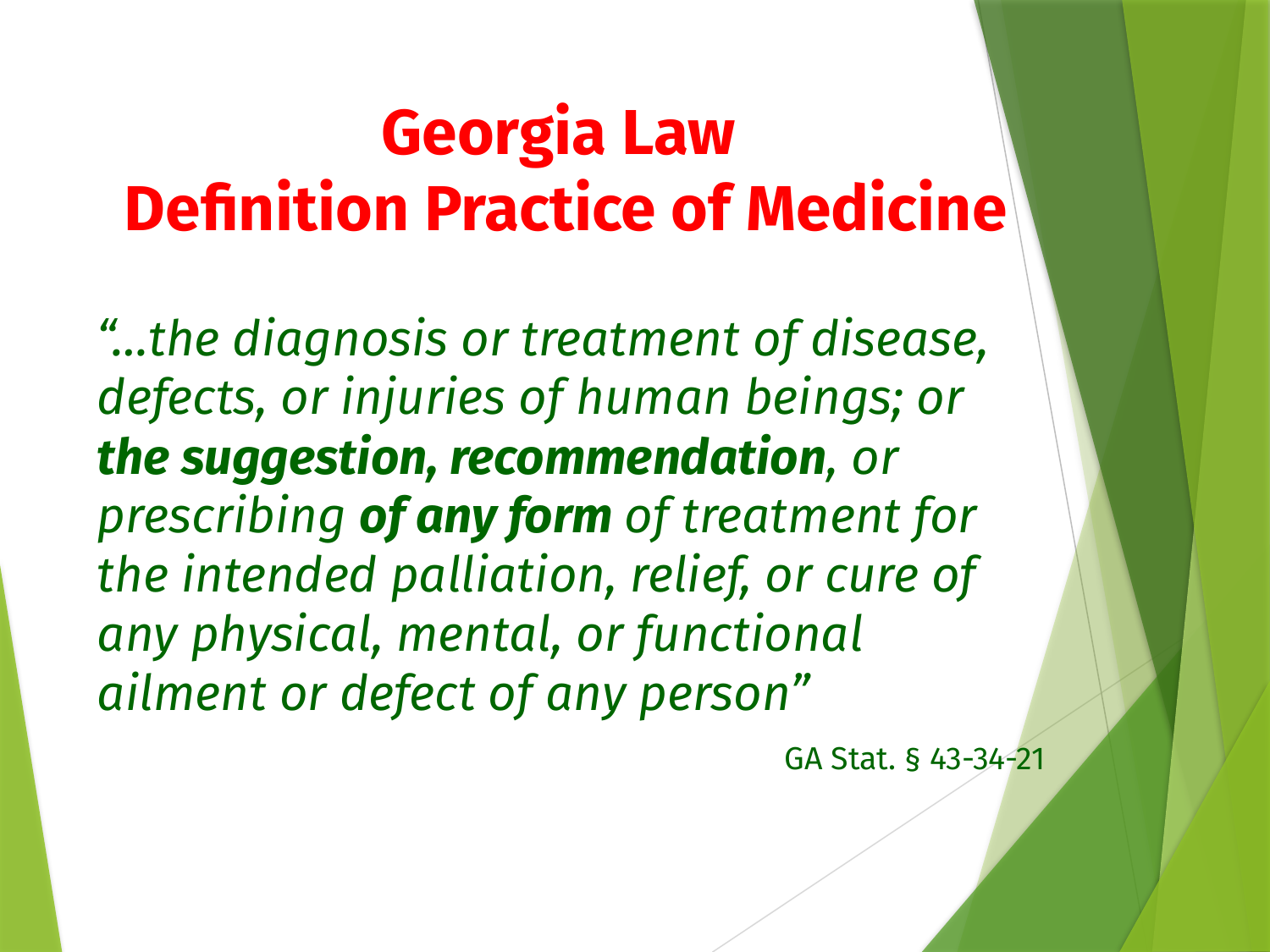

# Georgia Law Definition Practice of Medicine
“…the diagnosis or treatment of disease, defects, or injuries of human beings; or the suggestion, recommendation, or prescribing of any form of treatment for the intended palliation, relief, or cure of any physical, mental, or functional ailment or defect of any person”
GA Stat. § 43-34-21